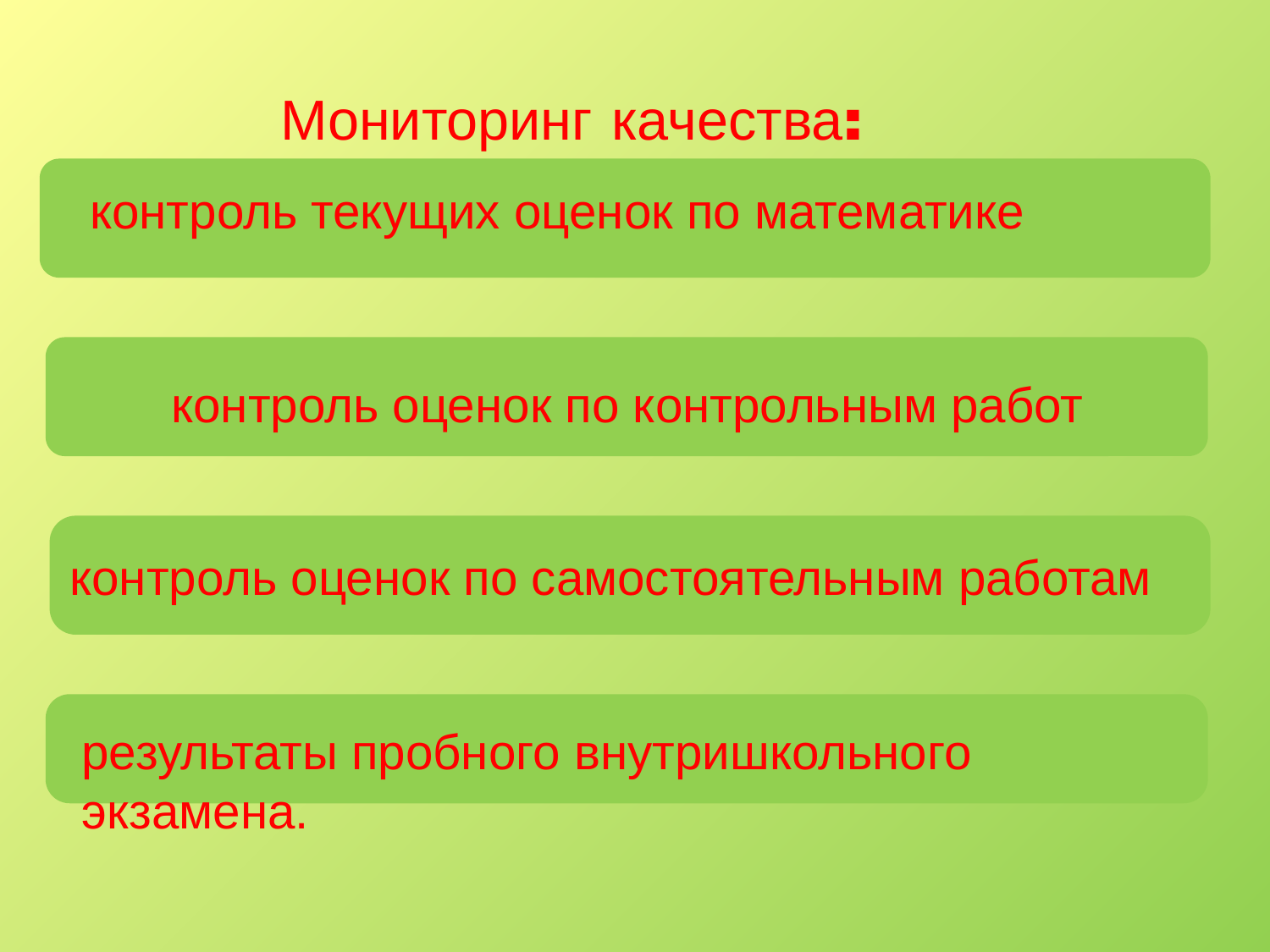

Мониторинг качества:

контроль текущих оценок по математике

контроль оценок по контрольным работ
контроль оценок по самостоятельным работам
результаты пробного внутришкольного экзамена.